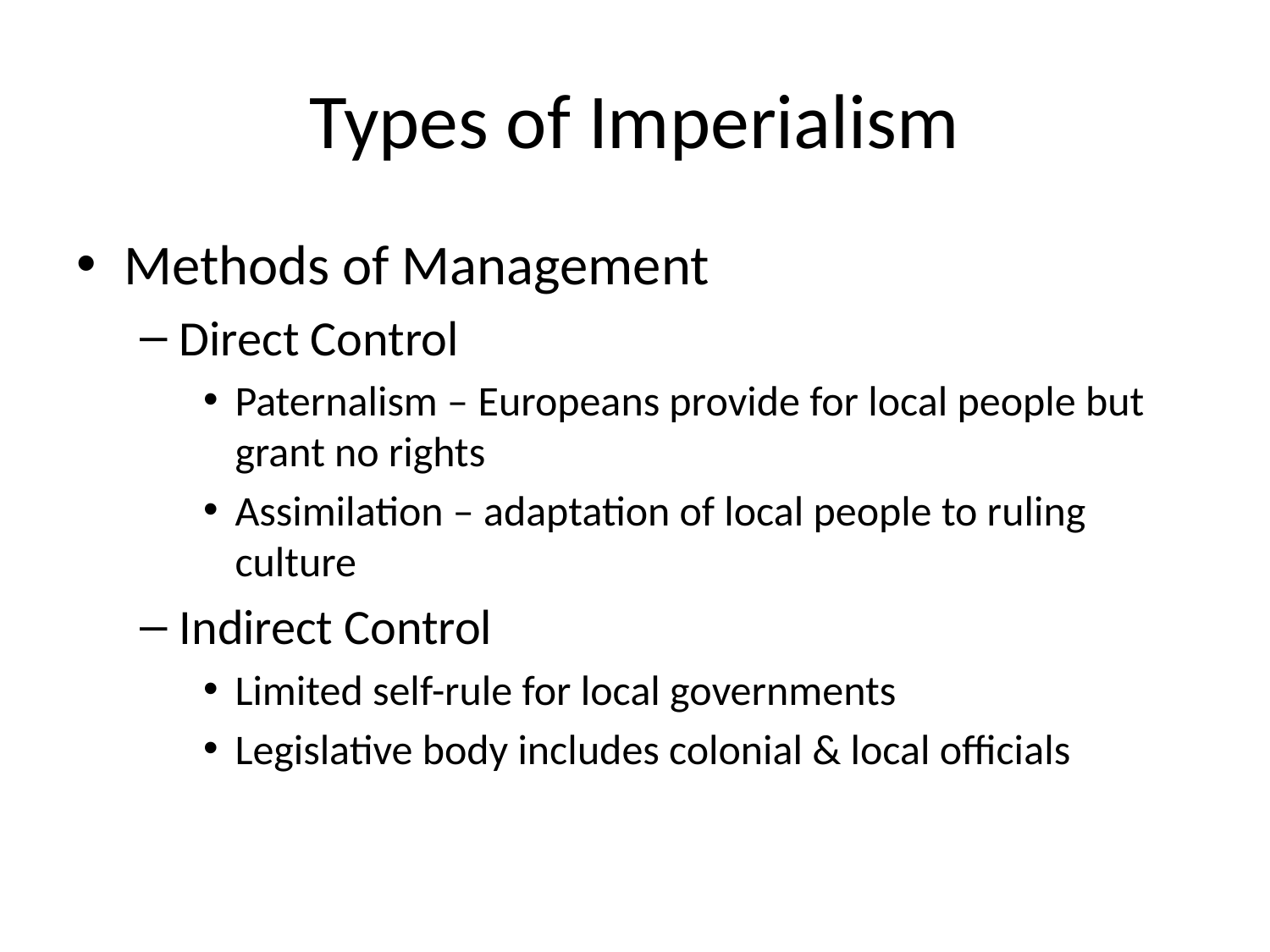

# Types of Imperialism
Methods of Management
Direct Control
Paternalism – Europeans provide for local people but grant no rights
Assimilation – adaptation of local people to ruling culture
Indirect Control
Limited self-rule for local governments
Legislative body includes colonial & local officials